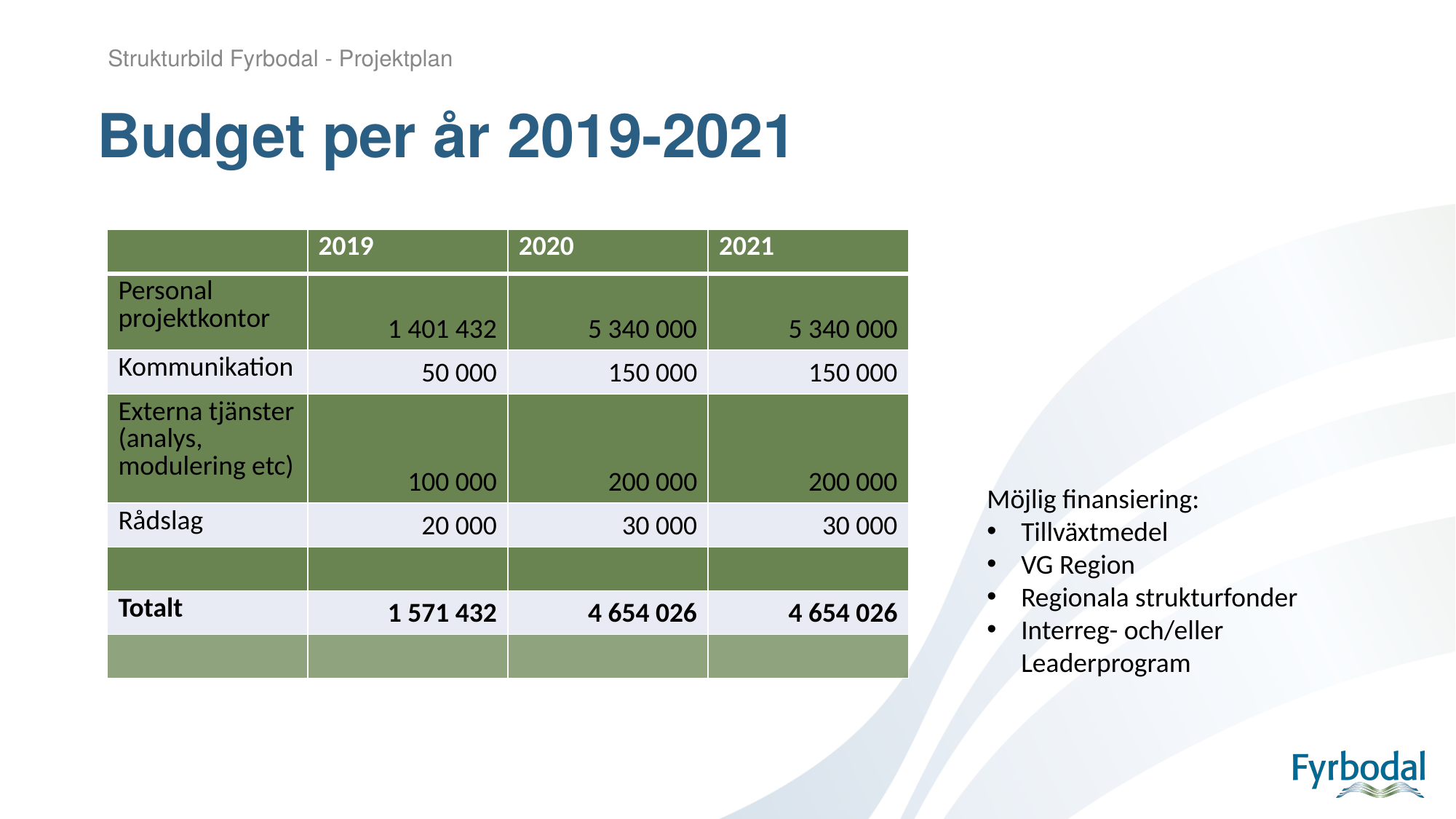

Strukturbild Fyrbodal - Projektplan
# Budget per år 2019-2021

|  | 2019 | 2020 | 2021 |
| --- | --- | --- | --- |
| Personal projektkontor | 1 401 432 | 5 340 000 | 5 340 000 |
| Kommunikation | 50 000 | 150 000 | 150 000 |
| Externa tjänster (analys, modulering etc) | 100 000 | 200 000 | 200 000 |
| Rådslag | 20 000 | 30 000 | 30 000 |
|  |  |  |  |
| Totalt | 1 571 432 | 4 654 026 | 4 654 026 |
|  |  |  |  |
Möjlig finansiering:
Tillväxtmedel
VG Region
Regionala strukturfonder
Interreg- och/eller Leaderprogram